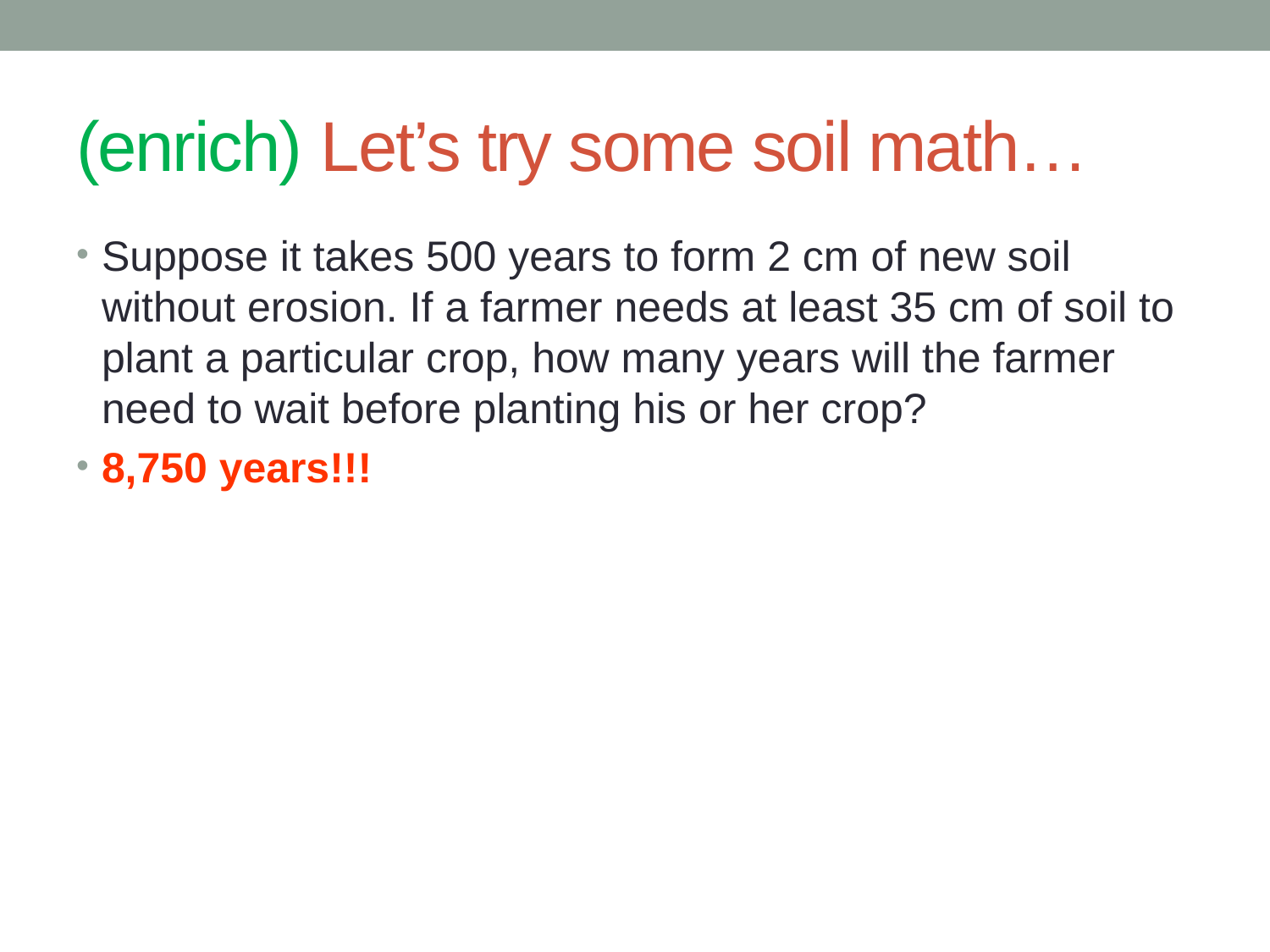

# (enrich) Let’s try some soil math…
Suppose it takes 500 years to form 2 cm of new soil without erosion. If a farmer needs at least 35 cm of soil to plant a particular crop, how many years will the farmer need to wait before planting his or her crop?
8,750 years!!!